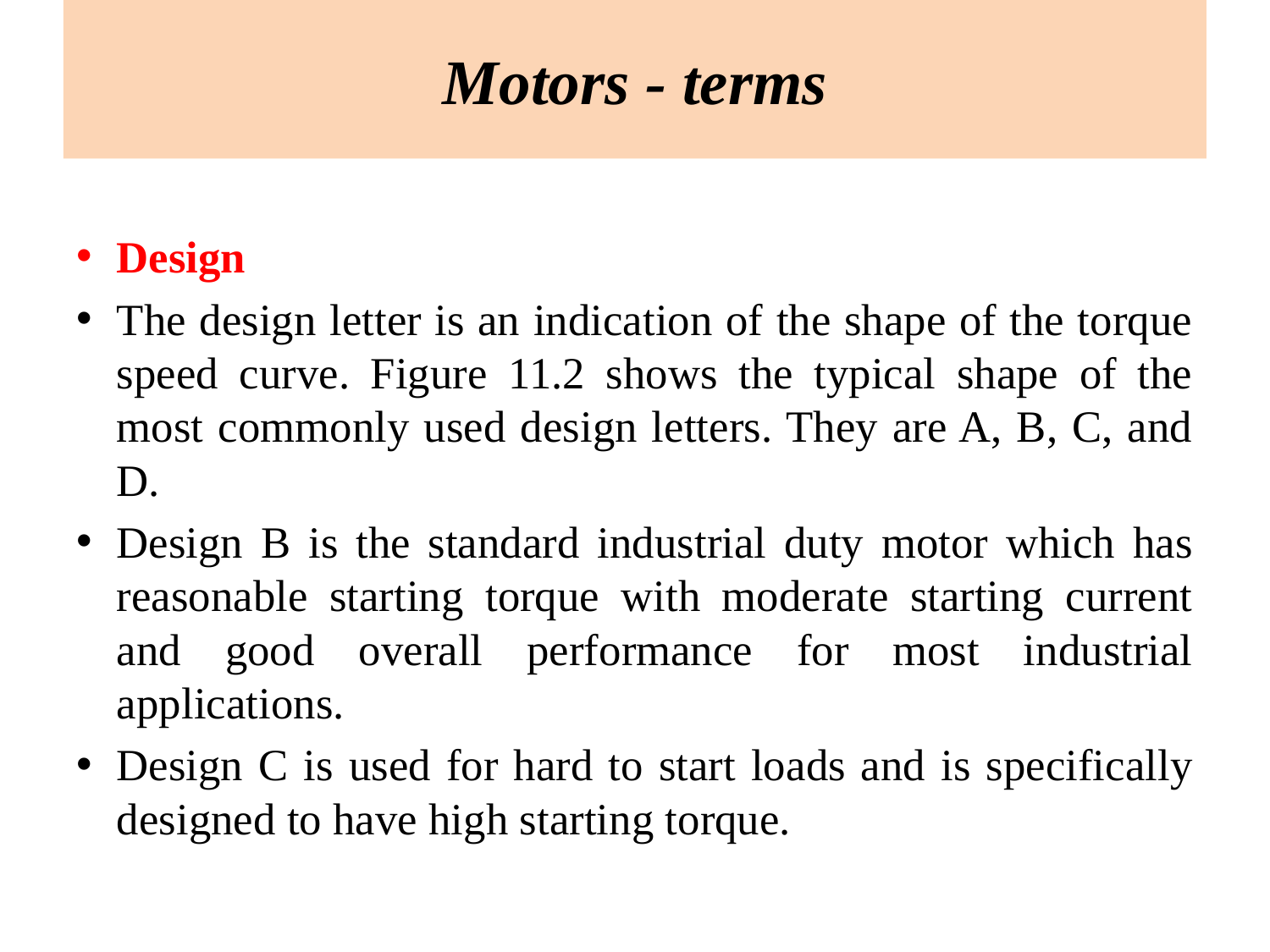

Motors - terms
Design
The design letter is an indication of the shape of the torque speed curve. Figure 11.2 shows the typical shape of the most commonly used design letters. They are A, B, C, and D.
Design B is the standard industrial duty motor which has reasonable starting torque with moderate starting current and good overall performance for most industrial applications.
Design C is used for hard to start loads and is specifically designed to have high starting torque.